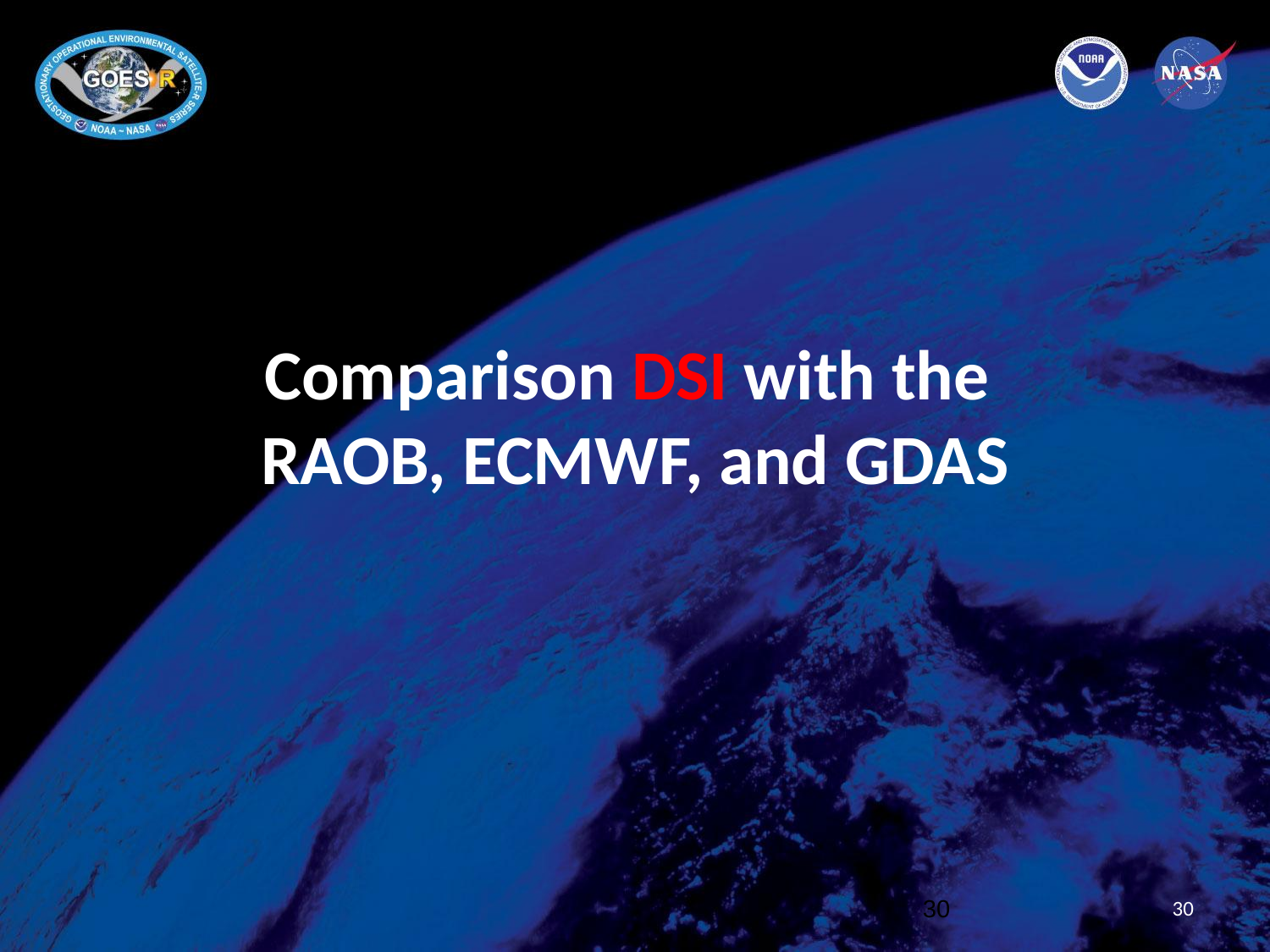

# Comparison DSI with the RAOB, ECMWF, and GDAS
30
30